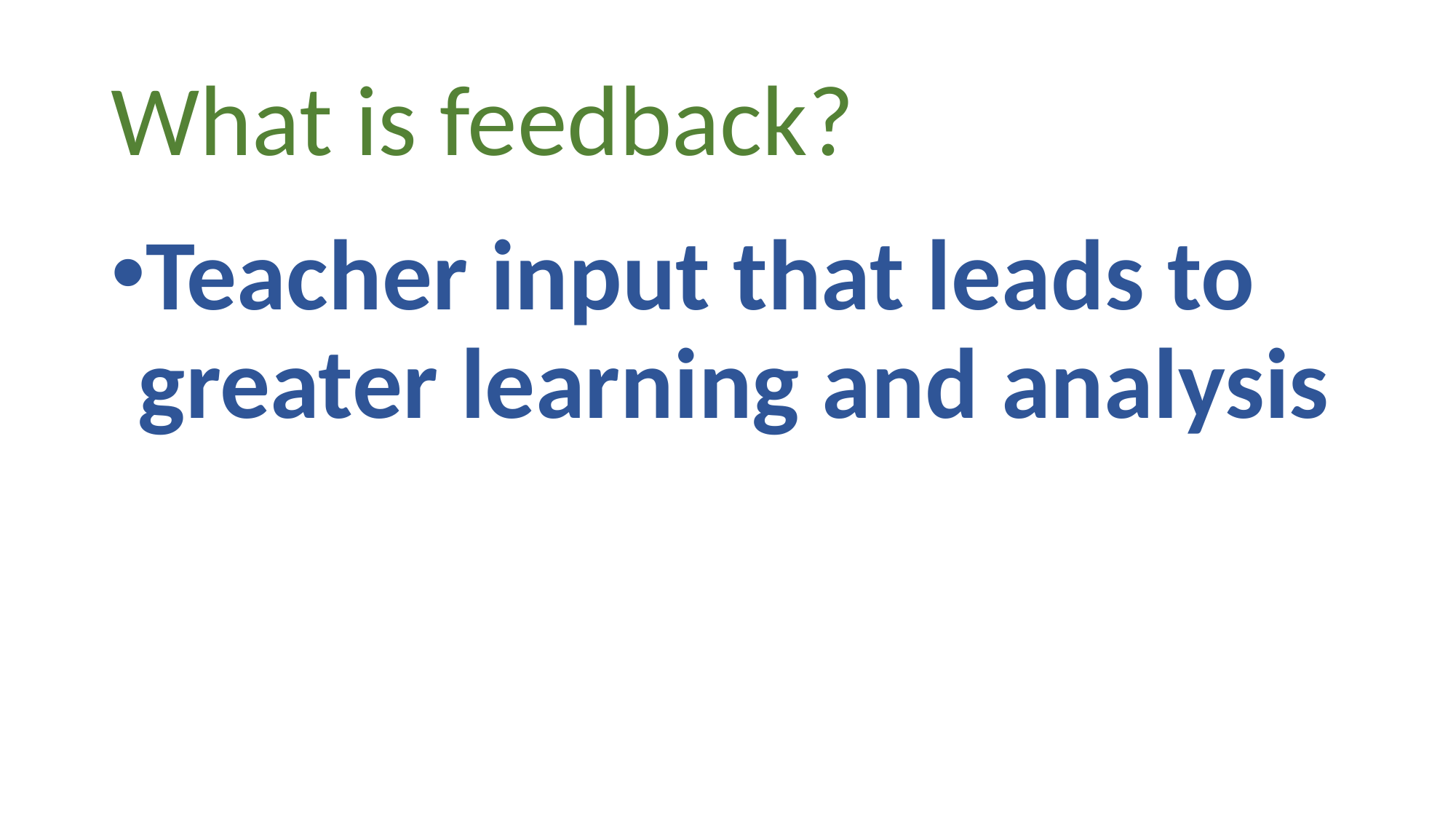

# What is feedback?
Teacher input that leads to greater learning and analysis